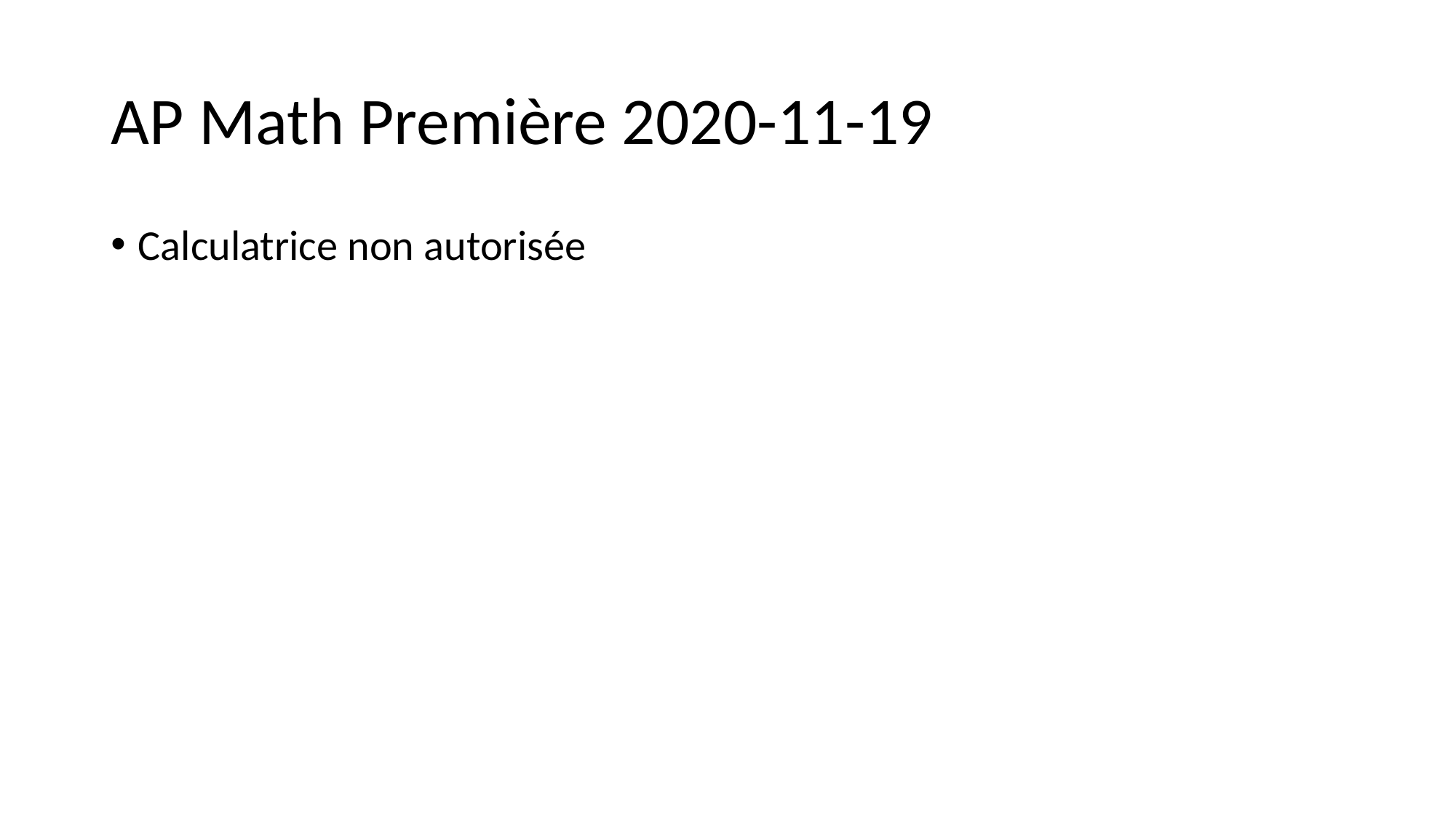

# AP Math Première 2020-11-19
Calculatrice non autorisée